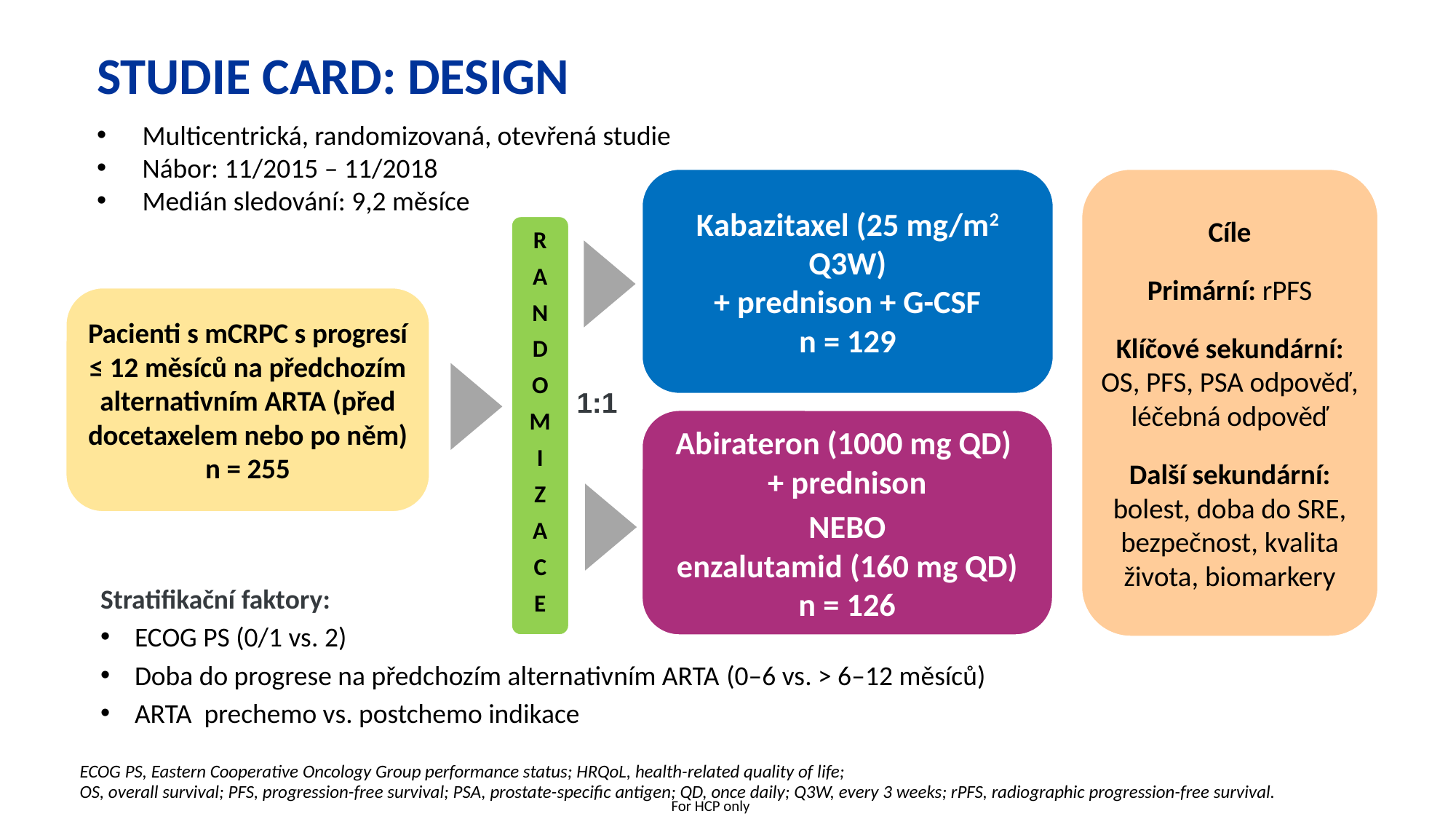

# Studie CARD: Design
Multicentrická, randomizovaná, otevřená studie
Nábor: 11/2015 – 11/2018
Medián sledování: 9,2 měsíce

Kabazitaxel (25 mg/m2 Q3W)
+ prednison + G-CSF
n = 129
Cíle
Primární: rPFS
Klíčové sekundární: OS, PFS, PSA odpověď, léčebná odpověď
Další sekundární: bolest, doba do SRE, bezpečnost, kvalita života, biomarkery
R
A
N
D
O
M
I
Z
A
C
E

Pacienti s mCRPC s progresí ≤ 12 měsíců na předchozím alternativním ARTA (před docetaxelem nebo po něm)
n = 255
1:1

Abirateron (1000 mg QD)
+ prednison
NEBO
enzalutamid (160 mg QD)
n = 126

Stratifikační faktory:
ECOG PS (0/1 vs. 2)
Doba do progrese na předchozím alternativním ARTA (0–6 vs. > 6–12 měsíců)
ARTA  prechemo vs. postchemo indikace

ECOG PS, Eastern Cooperative Oncology Group performance status; HRQoL, health-related quality of life;
OS, overall survival; PFS, progression-free survival; PSA, prostate-specific antigen; QD, once daily; Q3W, every 3 weeks; rPFS, radiographic progression-free survival.

For HCP only